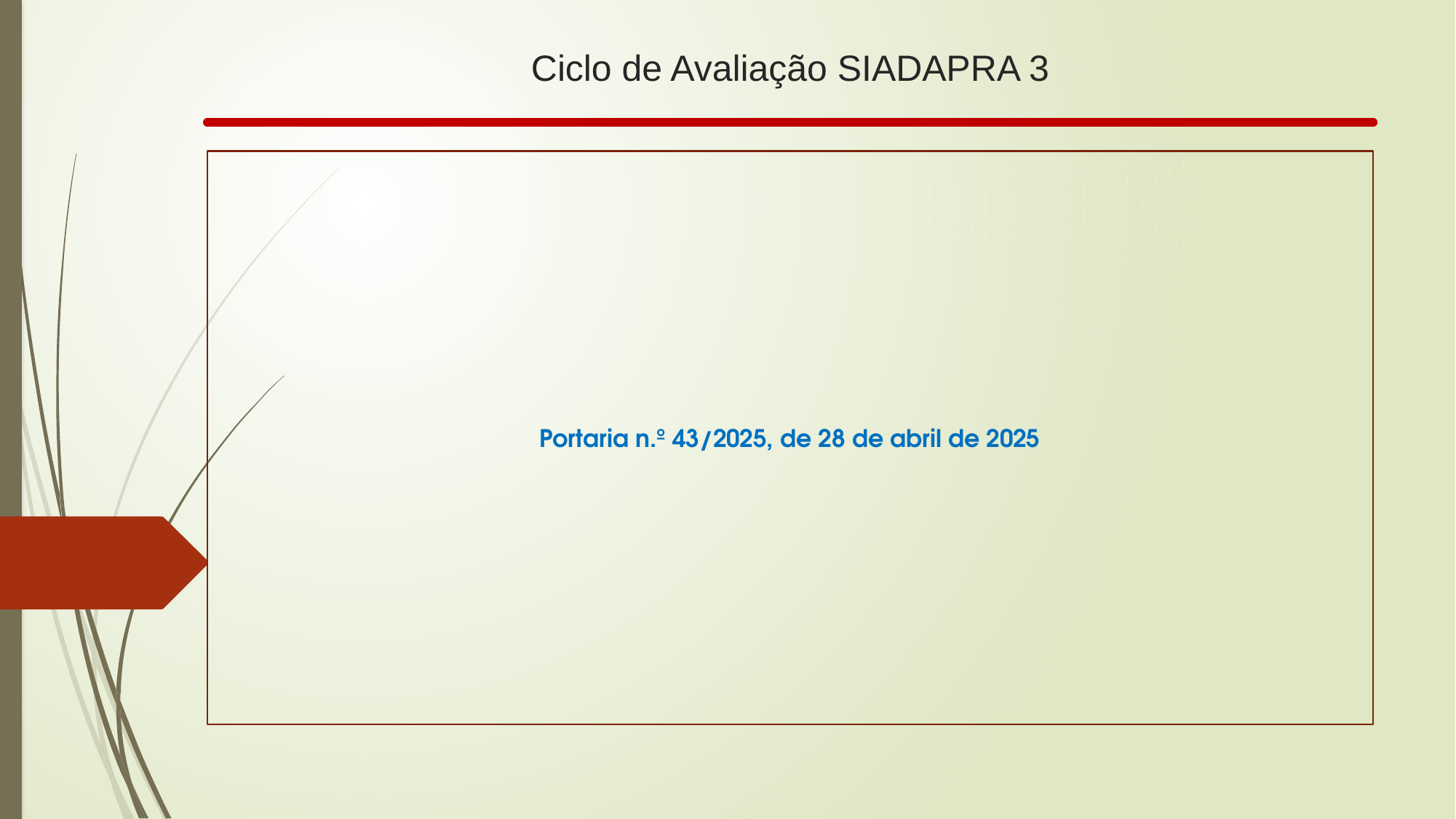

# Ciclo de Avaliação SIADAPRA 3
Portaria n.º 43/2025, de 28 de abril de 2025